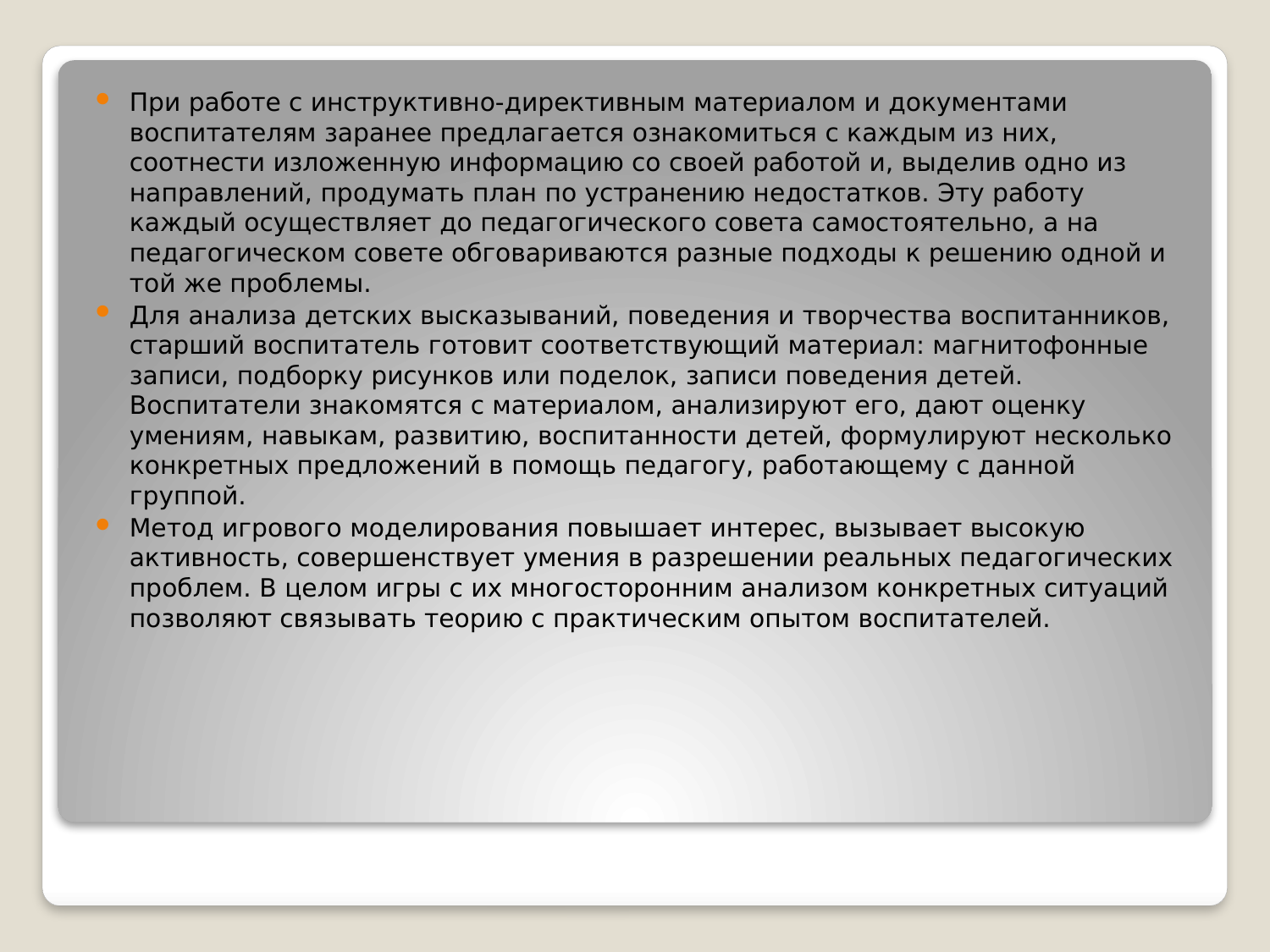

При работе с инструктивно-директивным материалом и документами воспитателям заранее предлагается ознакомиться с каждым из них, соотнести изложенную информацию со своей работой и, выделив одно из направлений, продумать план по устранению недостатков. Эту работу каждый осуществляет до педагогического совета самостоятельно, а на педагогическом совете обговариваются разные подходы к решению одной и той же проблемы.
Для анализа детских высказываний, поведения и творчества воспитанников, старший воспитатель готовит соответствующий материал: магнитофонные записи, подборку рисунков или поделок, записи поведения детей. Воспитатели знакомятся с материалом, анализируют его, дают оценку умениям, навыкам, развитию, воспитанности детей, формулируют несколько конкретных предложений в помощь педагогу, работающему с данной группой.
Метод игрового моделирования повышает интерес, вызывает высокую активность, совершенствует умения в разрешении реальных педагогических проблем. В целом игры с их многосторонним анализом конкретных ситуаций позволяют связывать теорию с практическим опытом воспитателей.

#